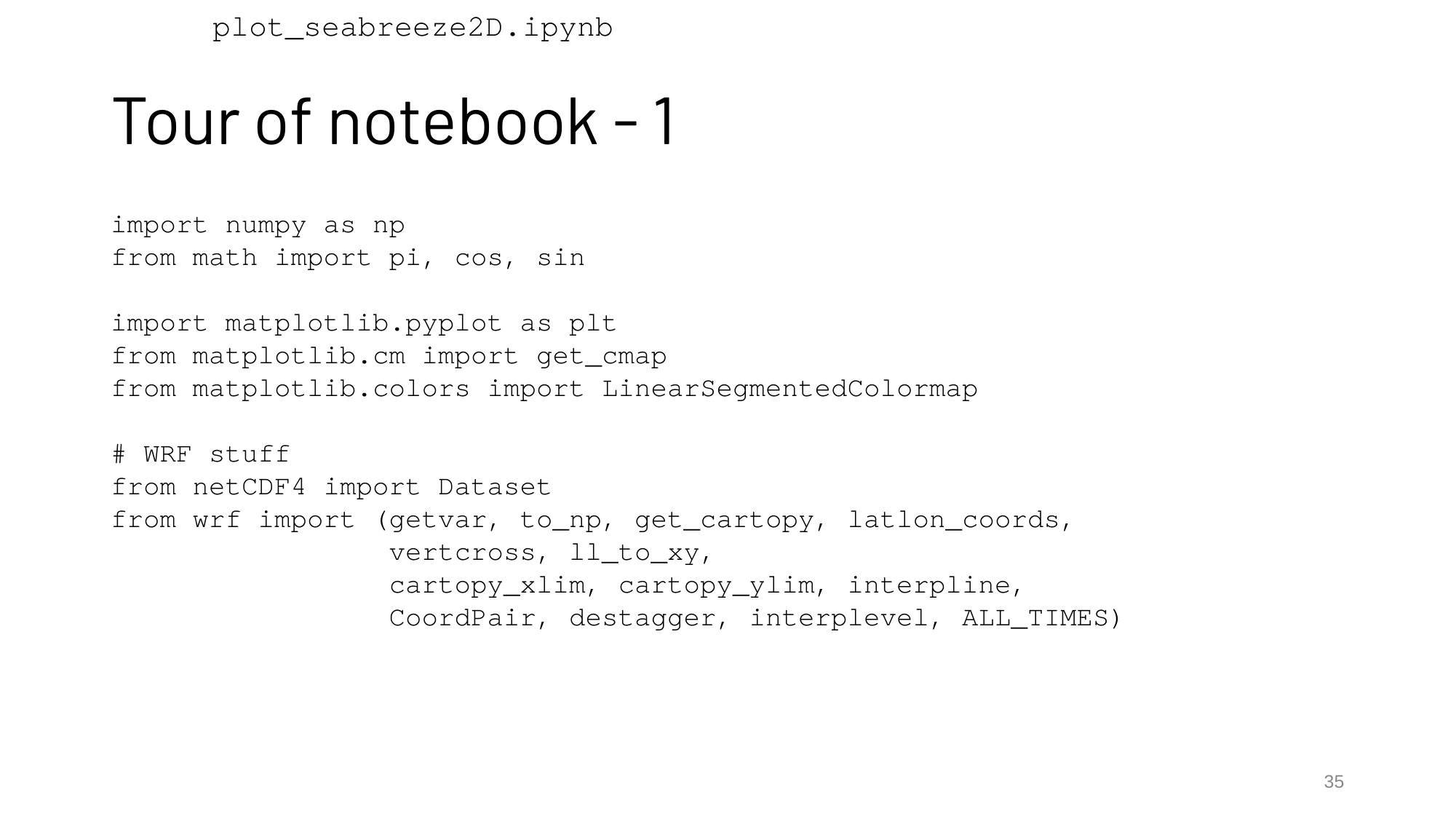

plot_seabreeze2D.ipynb
# Tour of notebook - 1
import numpy as np
from math import pi, cos, sin

import matplotlib.pyplot as plt
from matplotlib.cm import get_cmap
from matplotlib.colors import LinearSegmentedColormap

# WRF stuff
from netCDF4 import Dataset
from wrf import (getvar, to_np, get_cartopy, latlon_coords,
                 vertcross, ll_to_xy,
                 cartopy_xlim, cartopy_ylim, interpline,
                 CoordPair, destagger, interplevel, ALL_TIMES)

35